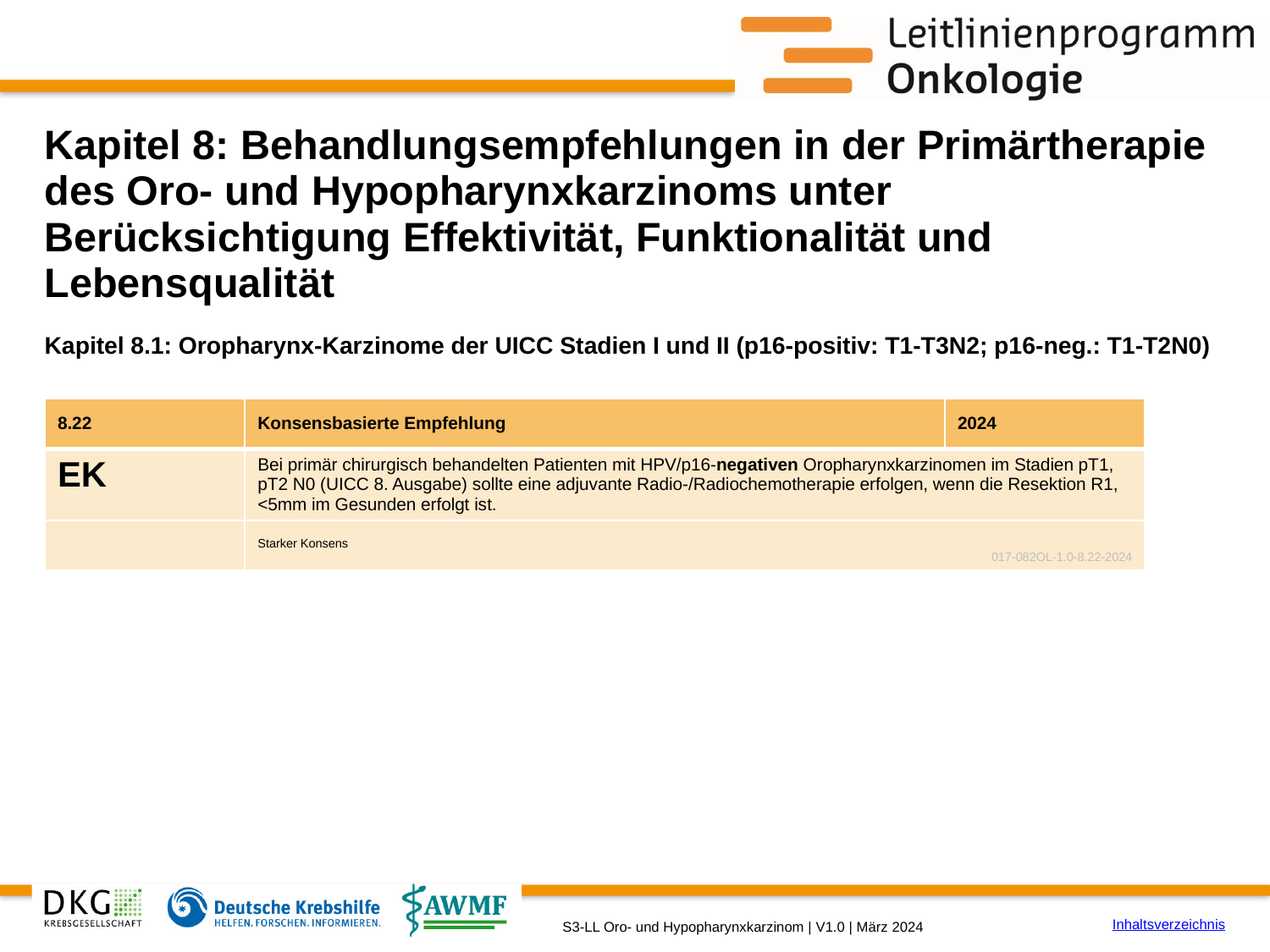

# Kapitel 8: Behandlungsempfehlungen in der Primärtherapie des Oro- und Hypopharynxkarzinoms unter Berücksichtigung Effektivität, Funktionalität und Lebensqualität
Kapitel 8.1: Oropharynx-Karzinome der UICC Stadien I und II (p16-positiv: T1-T3N2; p16-neg.: T1-T2N0)
| 8.22 | Konsensbasierte Empfehlung | 2024 |
| --- | --- | --- |
| EK | Bei primär chirurgisch behandelten Patienten mit HPV/p16-negativen Oropharynxkarzinomen im Stadien pT1, pT2 N0 (UICC 8. Ausgabe) sollte eine adjuvante Radio-/Radiochemotherapie erfolgen, wenn die Resektion R1, <5mm im Gesunden erfolgt ist. |  |
|  | Starker Konsens 017-082OL-1.0-8.22-2024 |  |
Inhaltsverzeichnis
S3-LL Oro- und Hypopharynxkarzinom | V1.0 | März 2024